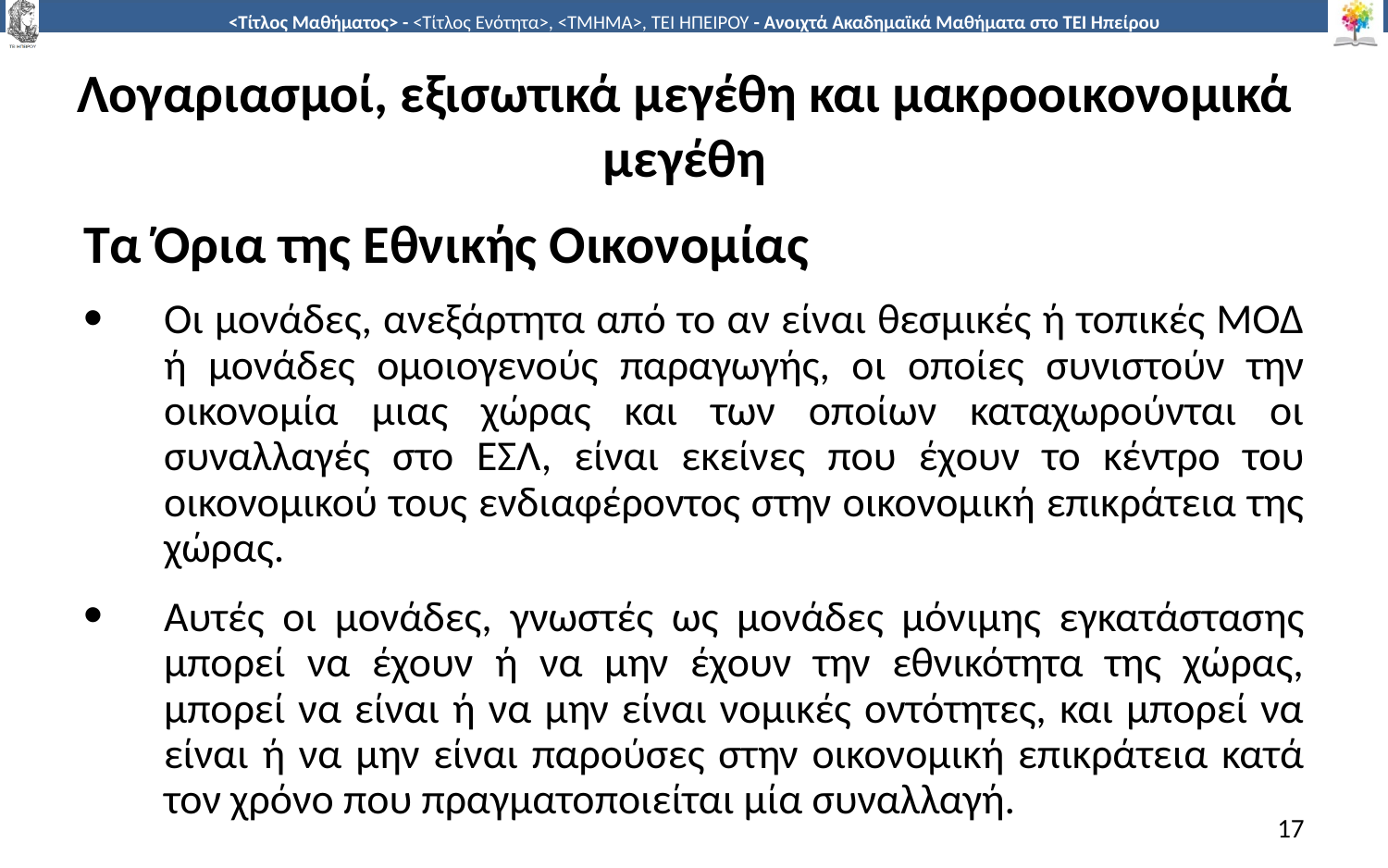

# Λογαριασμοί, εξισωτικά μεγέθη και μακροοικονομικά μεγέθη
Τα Όρια της Εθνικής Οικονομίας
Οι μονάδες, ανεξάρτητα από το αν είναι θεσμικές ή τοπικές ΜΟΔ ή μονάδες ομοιογενούς παραγωγής, οι οποίες συνιστούν την οικονομία μιας χώρας και των οποίων καταχωρούνται οι συναλλαγές στο ΕΣΛ, είναι εκείνες που έχουν το κέντρο του οικονομικού τους ενδιαφέροντος στην οικονομική επικράτεια της χώρας.
Αυτές οι μονάδες, γνωστές ως μονάδες μόνιμης εγκατάστασης μπορεί να έχουν ή να μην έχουν την εθνικότητα της χώρας, μπορεί να είναι ή να μην είναι νομικές οντότητες, και μπορεί να είναι ή να μην είναι παρούσες στην οικονομική επικράτεια κατά τον χρόνο που πραγματοποιείται μία συναλλαγή.

17